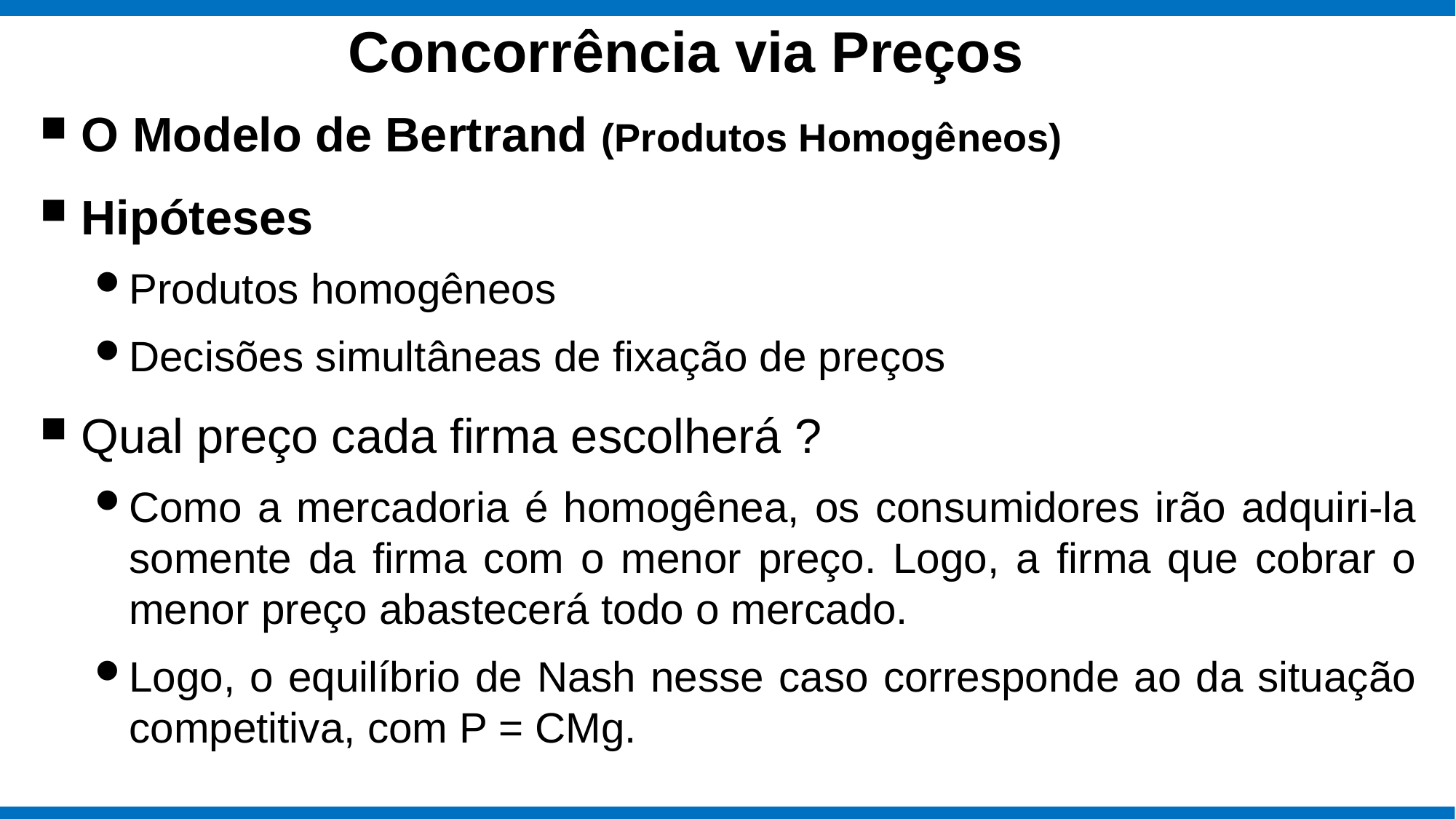

# Concorrência via Preços
O Modelo de Bertrand (Produtos Homogêneos)
Hipóteses
Produtos homogêneos
Decisões simultâneas de fixação de preços
Qual preço cada firma escolherá ?
Como a mercadoria é homogênea, os consumidores irão adquiri-la somente da firma com o menor preço. Logo, a firma que cobrar o menor preço abastecerá todo o mercado.
Logo, o equilíbrio de Nash nesse caso corresponde ao da situação competitiva, com P = CMg.